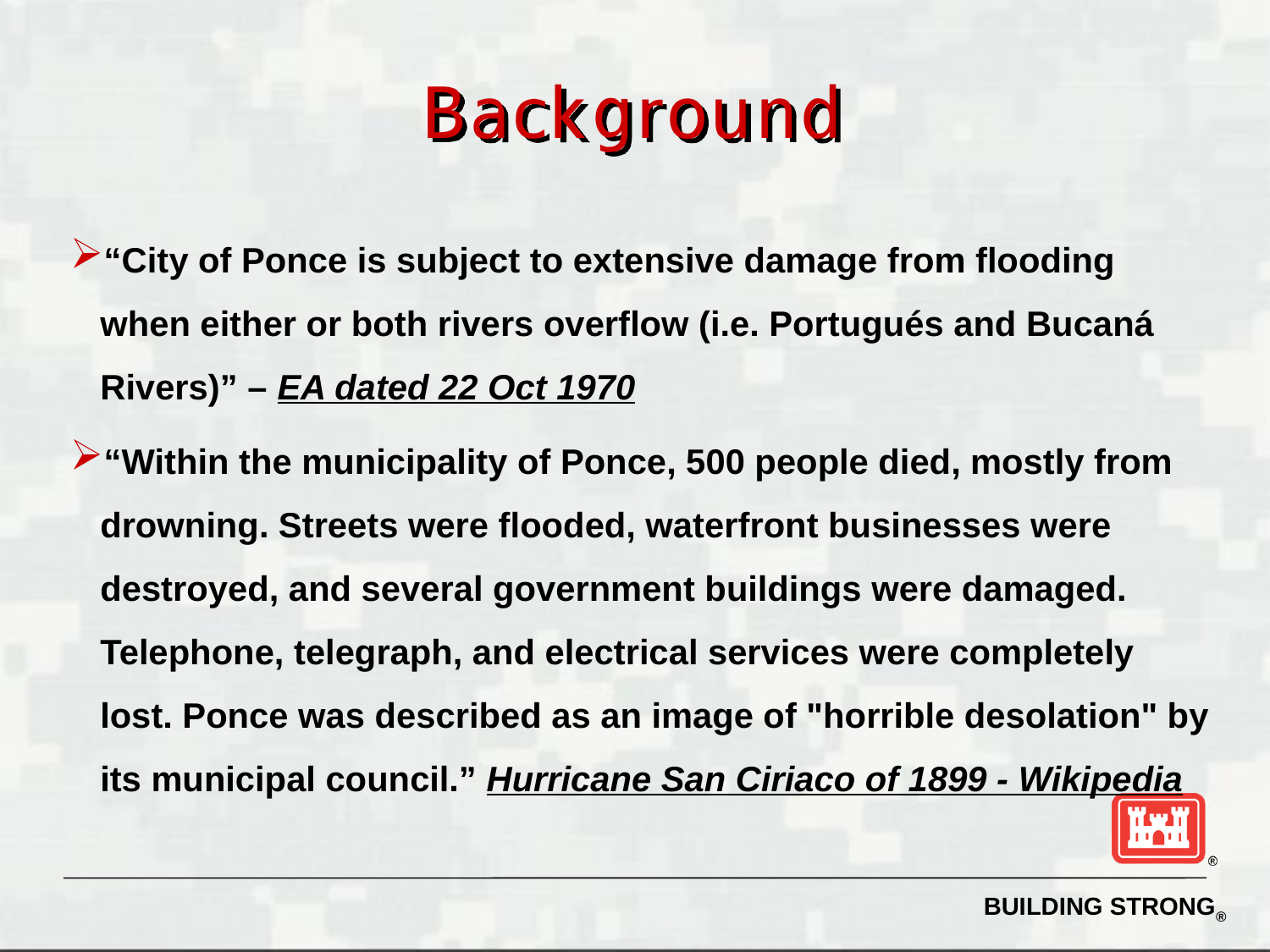

Background
“City of Ponce is subject to extensive damage from flooding when either or both rivers overflow (i.e. Portugués and Bucaná Rivers)” – EA dated 22 Oct 1970
“Within the municipality of Ponce, 500 people died, mostly from drowning. Streets were flooded, waterfront businesses were destroyed, and several government buildings were damaged. Telephone, telegraph, and electrical services were completely lost. Ponce was described as an image of "horrible desolation" by its municipal council.” Hurricane San Ciriaco of 1899 - Wikipedia